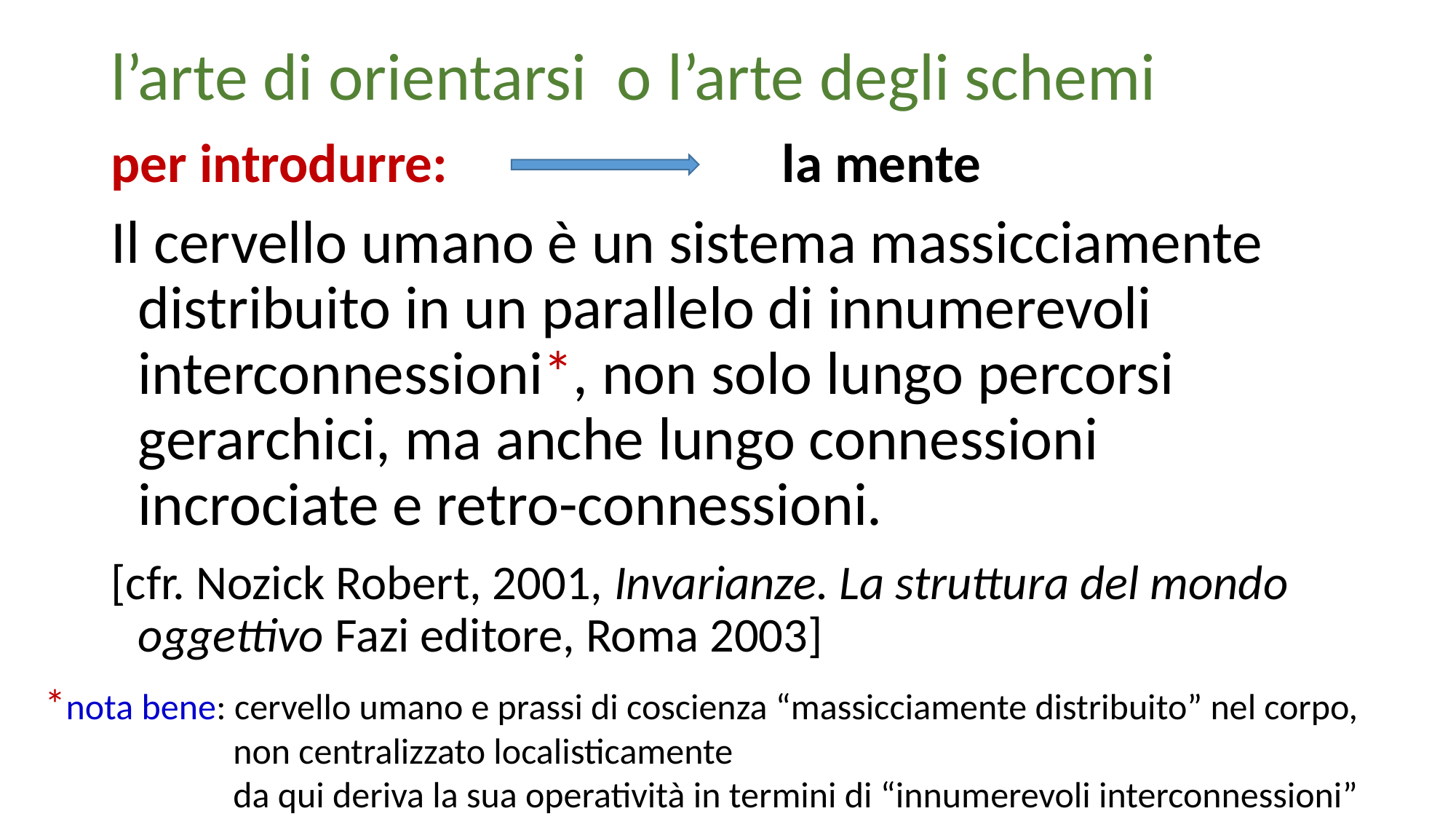

# l’arte di orientarsi  o l’arte degli schemi
per introdurre:                           la mente

Il cervello umano è un sistema massicciamente distribuito in un parallelo di innumerevoli interconnessioni*, non solo lungo percorsi gerarchici, ma anche lungo connessioni incrociate e retro-connessioni.

[cfr. Nozick Robert, 2001, Invarianze. La struttura del mondo oggettivo Fazi editore, Roma 2003]

*nota bene: cervello umano e prassi di coscienza “massicciamente distribuito” nel corpo,
                       non centralizzato localisticamente
                       da qui deriva la sua operatività in termini di “innumerevoli interconnessioni”